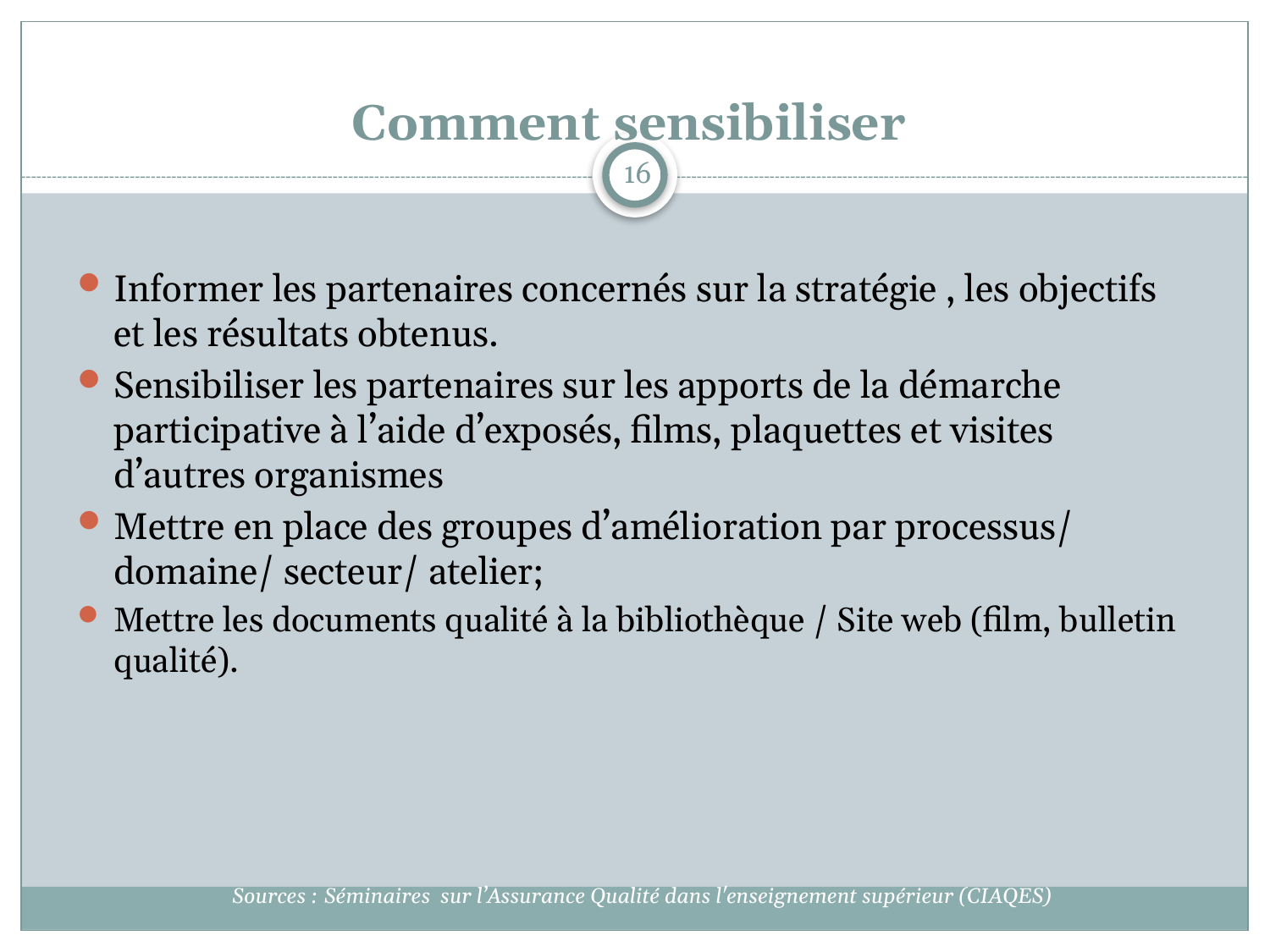

# Comment sensibiliser
16

Informer les partenaires concernés sur la stratégie , les objectifs et les résultats obtenus.
Sensibiliser les partenaires sur les apports de la démarche participative à l’aide d’exposés, films, plaquettes et visites d’autres organismes
Mettre en place des groupes d’amélioration par processus/ domaine/ secteur/ atelier;
Mettre les documents qualité à la bibliothèque / Site web (film, bulletin qualité).
Sources : Séminaires  sur l’Assurance Qualité dans l'enseignement supérieur (CIAQES)